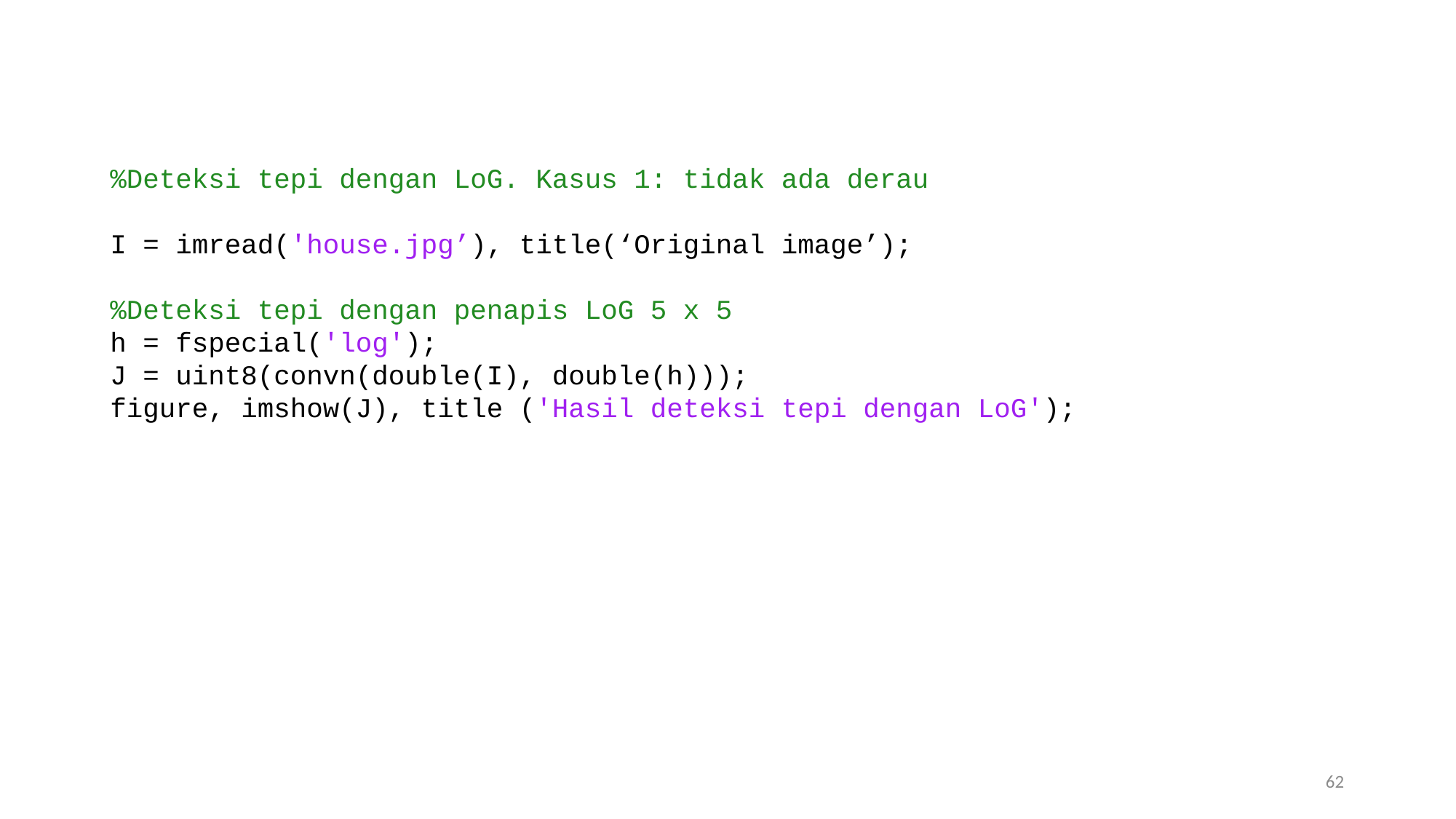

%Deteksi tepi dengan LoG. Kasus 1: tidak ada derau

I = imread('house.jpg’), title(‘Original image’);

%Deteksi tepi dengan penapis LoG 5 x 5
h = fspecial('log');
J = uint8(convn(double(I), double(h)));
figure, imshow(J), title ('Hasil deteksi tepi dengan LoG');

62